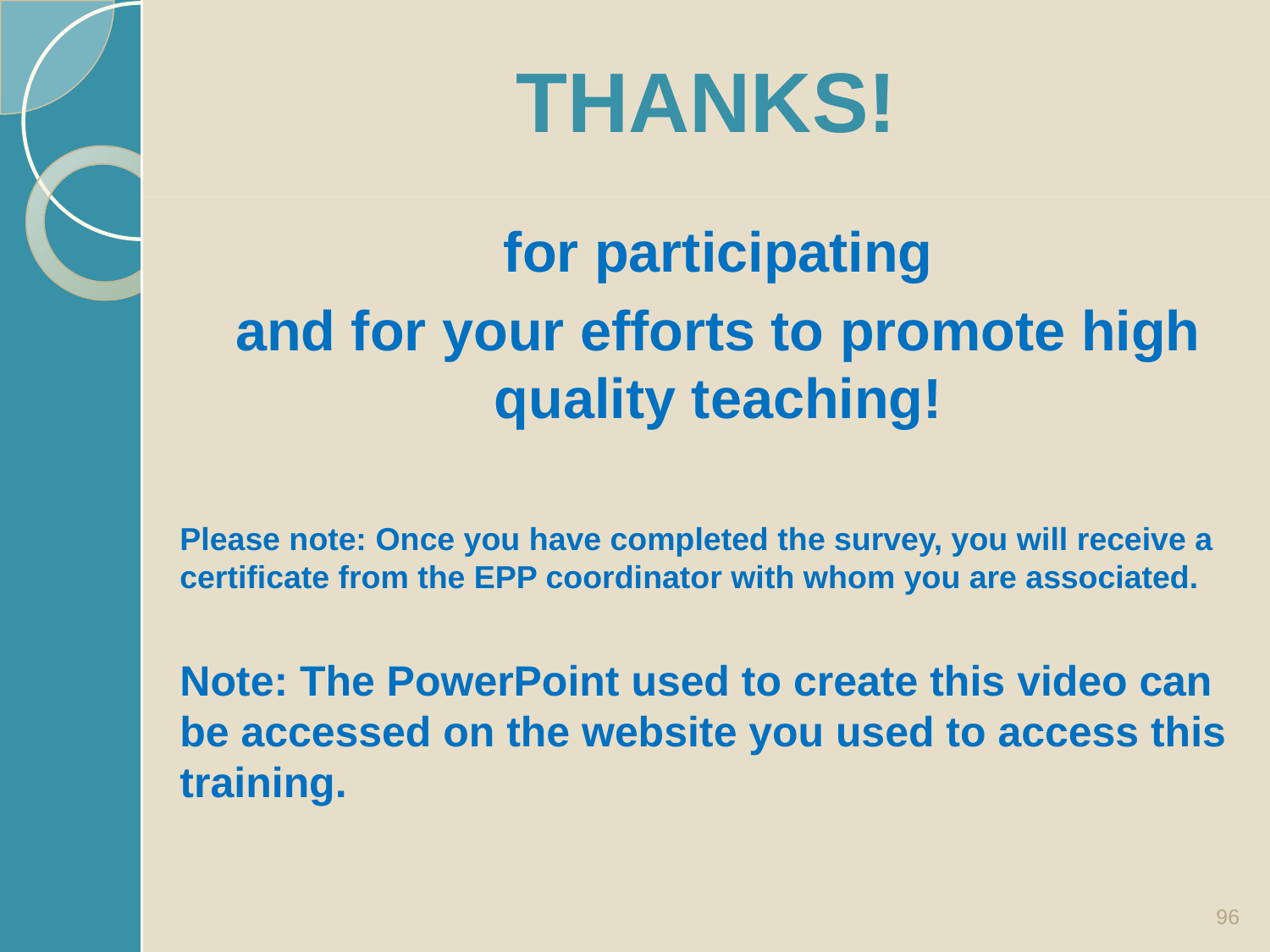

# THANKS!

for participating
and for your efforts to promote high quality teaching!

Please note: Once you have completed the survey, you will receive a certificate from the EPP coordinator with whom you are associated.

Note: The PowerPoint used to create this video can be accessed on the website you used to access this training.

96